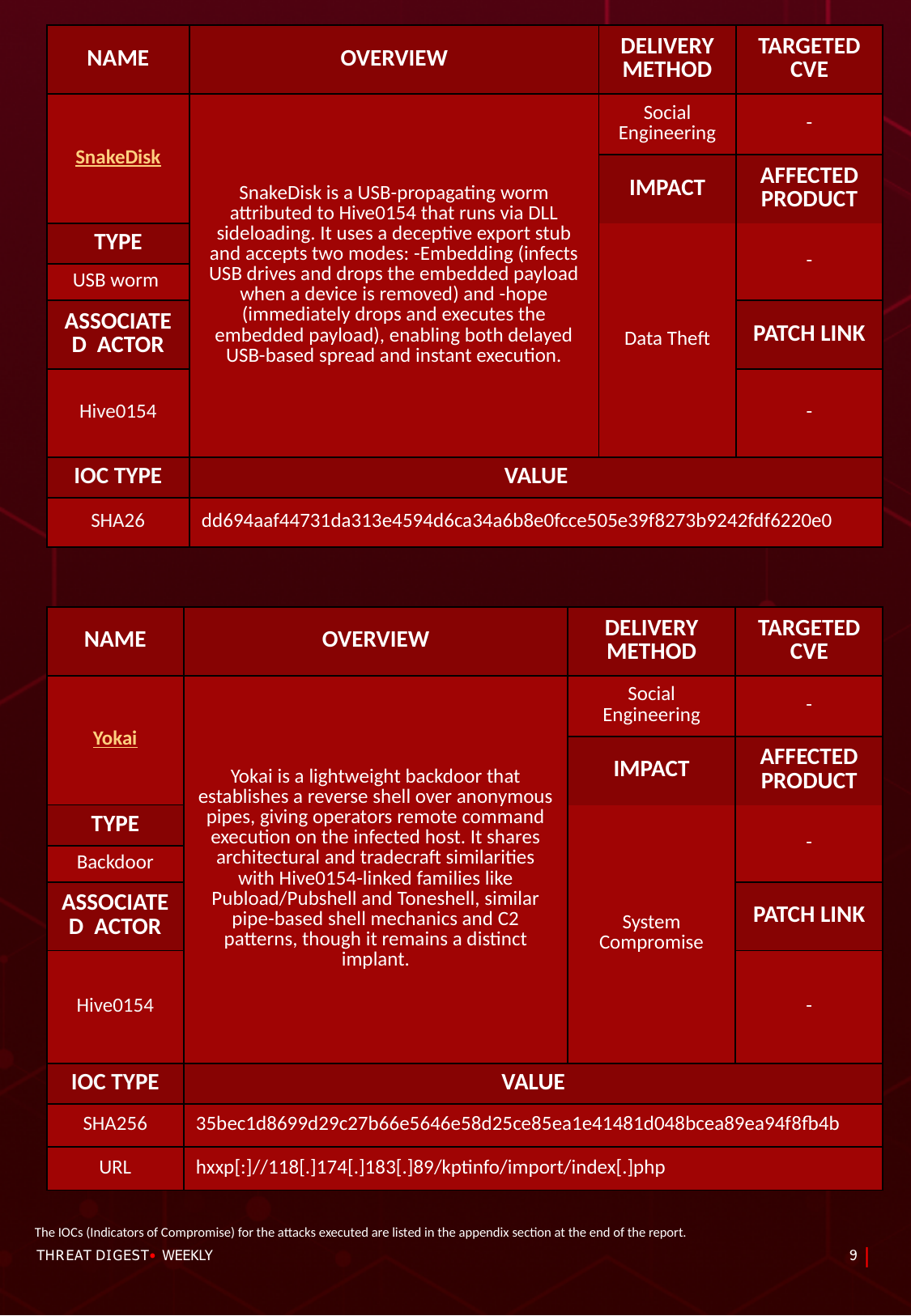

| NAME | OVERVIEW | DELIVERY METHOD | TARGETED CVE |
| --- | --- | --- | --- |
| SnakeDisk | SnakeDisk is a USB-propagating worm attributed to Hive0154 that runs via DLL sideloading. It uses a deceptive export stub and accepts two modes: -Embedding (infects USB drives and drops the embedded payload when a device is removed) and -hope (immediately drops and executes the embedded payload), enabling both delayed USB-based spread and instant execution. | Social Engineering | - |
|  |  | IMPACT | AFFECTED PRODUCT |
|  |  | Data Theft | - |
| TYPE |  |  | - |
| USB worm |  |  | - |
| ASSOCIATED ACTOR |  |  | PATCH LINK |
| Hive0154 |  |  | - |
| IOC TYPE | VALUE |  |  |
| SHA26 | dd694aaf44731da313e4594d6ca34a6b8e0fcce505e39f8273b9242fdf6220e0 |  |  |
| NAME | OVERVIEW | DELIVERY METHOD | TARGETED CVE |
| --- | --- | --- | --- |
| Yokai | Yokai is a lightweight backdoor that establishes a reverse shell over anonymous pipes, giving operators remote command execution on the infected host. It shares architectural and tradecraft similarities with Hive0154-linked families like Pubload/Pubshell and Toneshell, similar pipe-based shell mechanics and C2 patterns, though it remains a distinct implant. | Social Engineering | - |
|  |  | IMPACT | AFFECTED PRODUCT |
|  |  | System Compromise | - |
| TYPE |  |  | - |
| Backdoor |  |  | - |
| ASSOCIATED ACTOR |  |  | PATCH LINK |
| Hive0154 |  |  | - |
| IOC TYPE | VALUE |  |  |
| SHA256 | 35bec1d8699d29c27b66e5646e58d25ce85ea1e41481d048bcea89ea94f8fb4b |  |  |
| URL | hxxp[:]//118[.]174[.]183[.]89/kptinfo/import/index[.]php |  |  |
The IOCs (Indicators of Compromise) for the attacks executed are listed in the appendix section at the end of the report.
|
THREAT DIGEST• WEEKLY
9